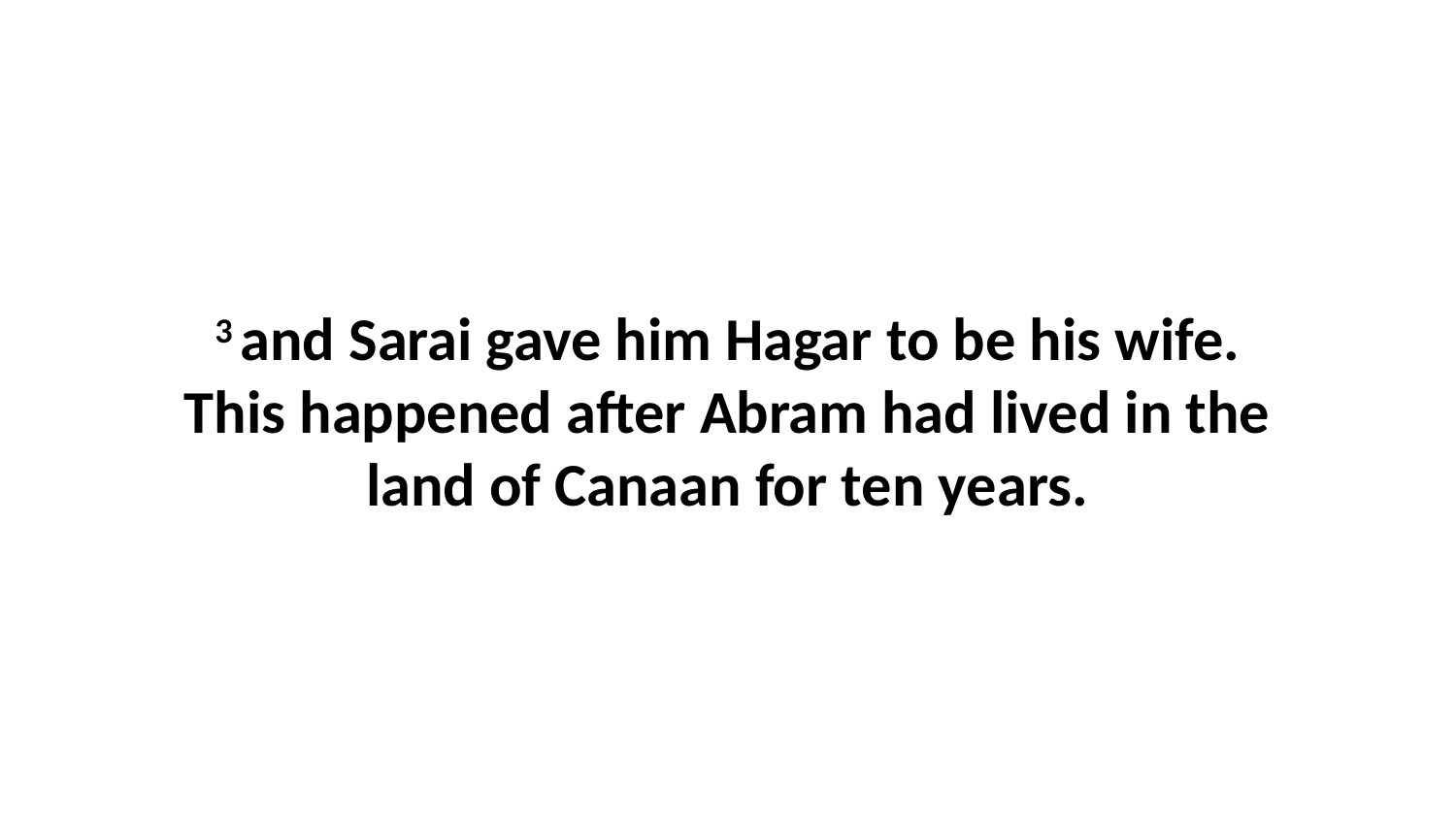

3 and Sarai gave him Hagar to be his wife. This happened after Abram had lived in the land of Canaan for ten years.